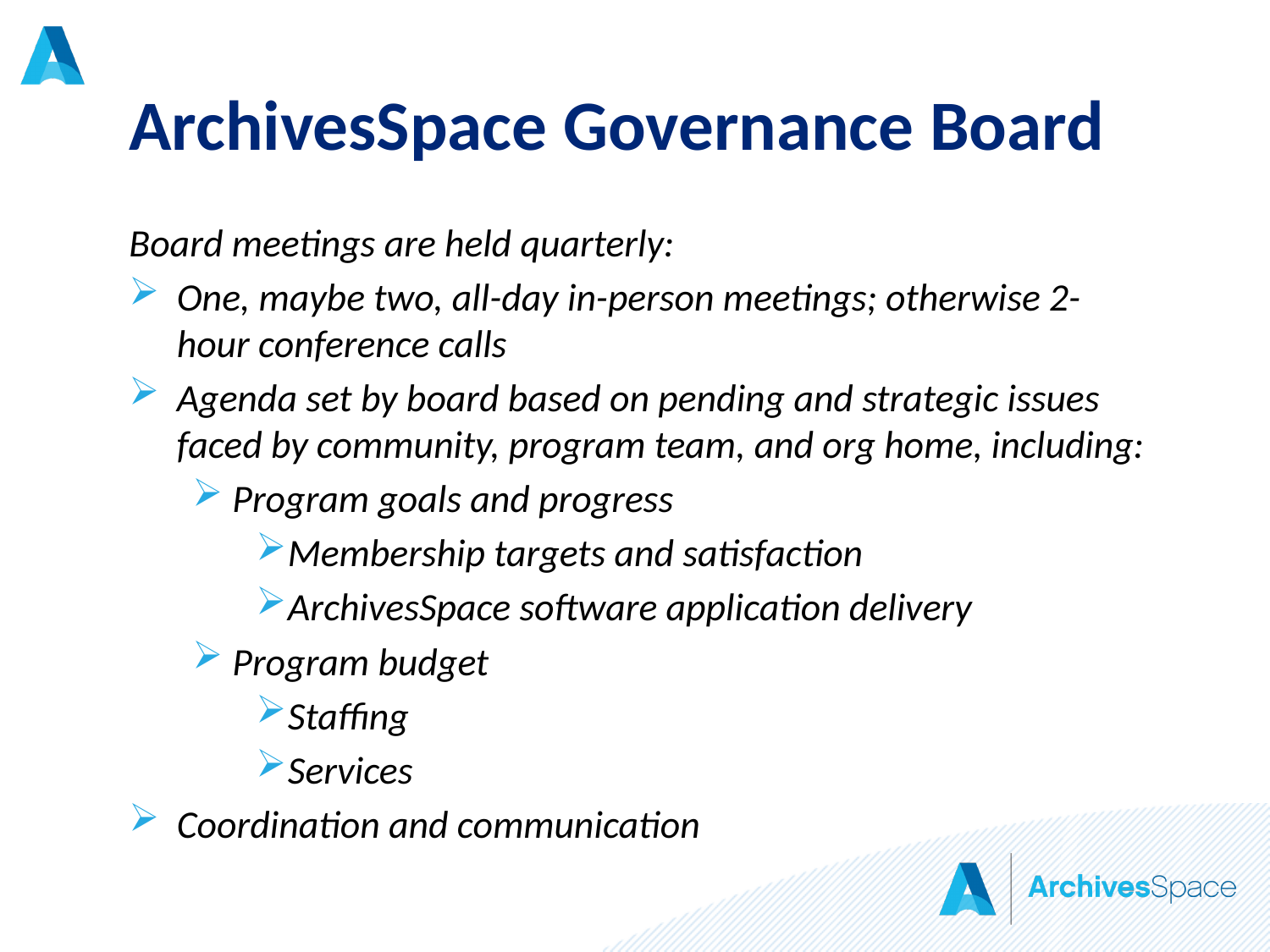

# ArchivesSpace Governance Board
Board meetings are held quarterly:
One, maybe two, all-day in-person meetings; otherwise 2-hour conference calls
Agenda set by board based on pending and strategic issues faced by community, program team, and org home, including:
Program goals and progress
Membership targets and satisfaction
ArchivesSpace software application delivery
Program budget
Staffing
Services
Coordination and communication